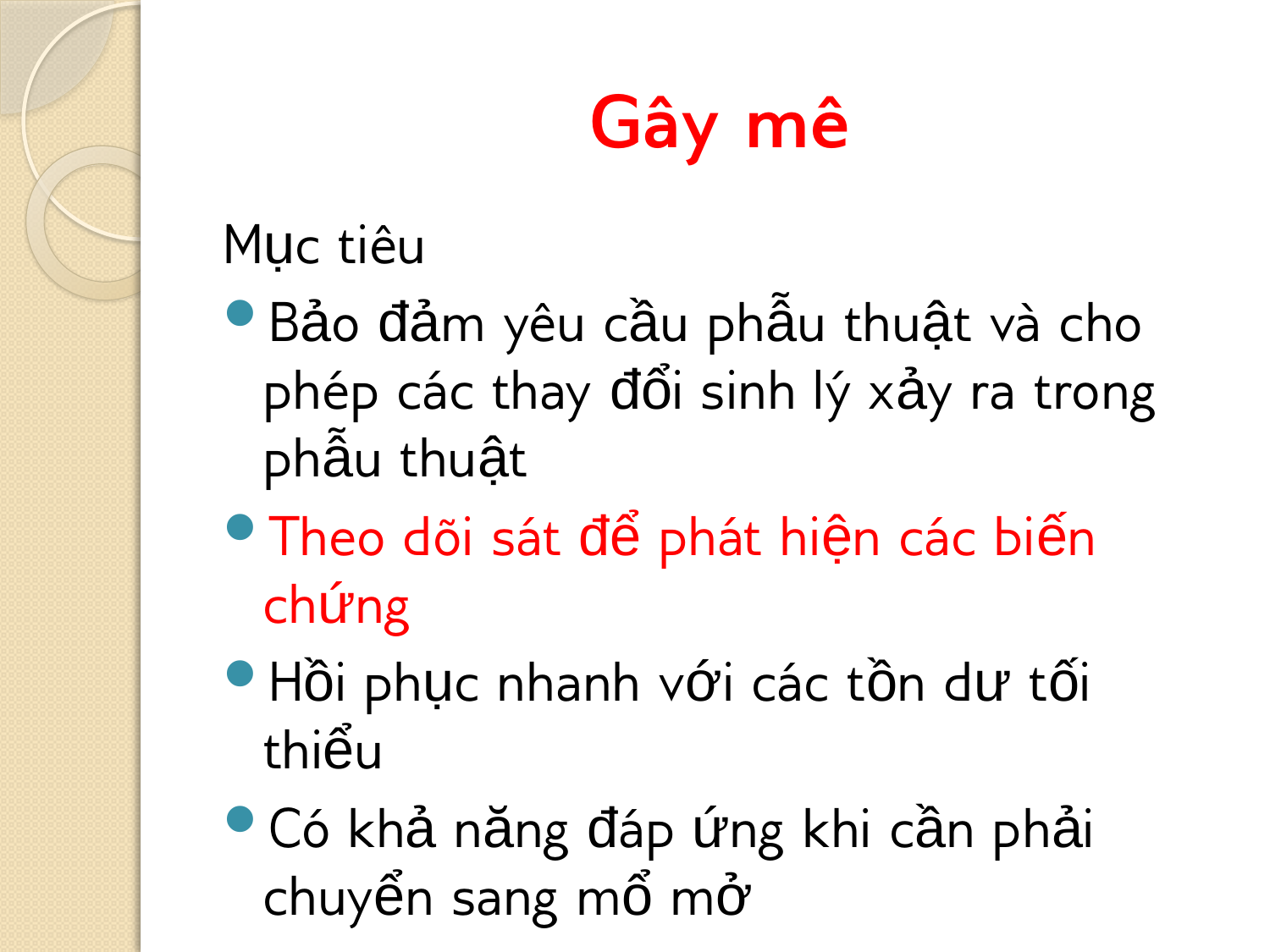

# Gây mê
Mục tiêu
Bảo đảm yêu cầu phẫu thuật và cho phép các thay đổi sinh lý xảy ra trong phẫu thuật
Theo dõi sát để phát hiện các biến chứng
Hồi phục nhanh với các tồn dư tối thiểu
Có khả năng đáp ứng khi cần phải chuyển sang mổ mở